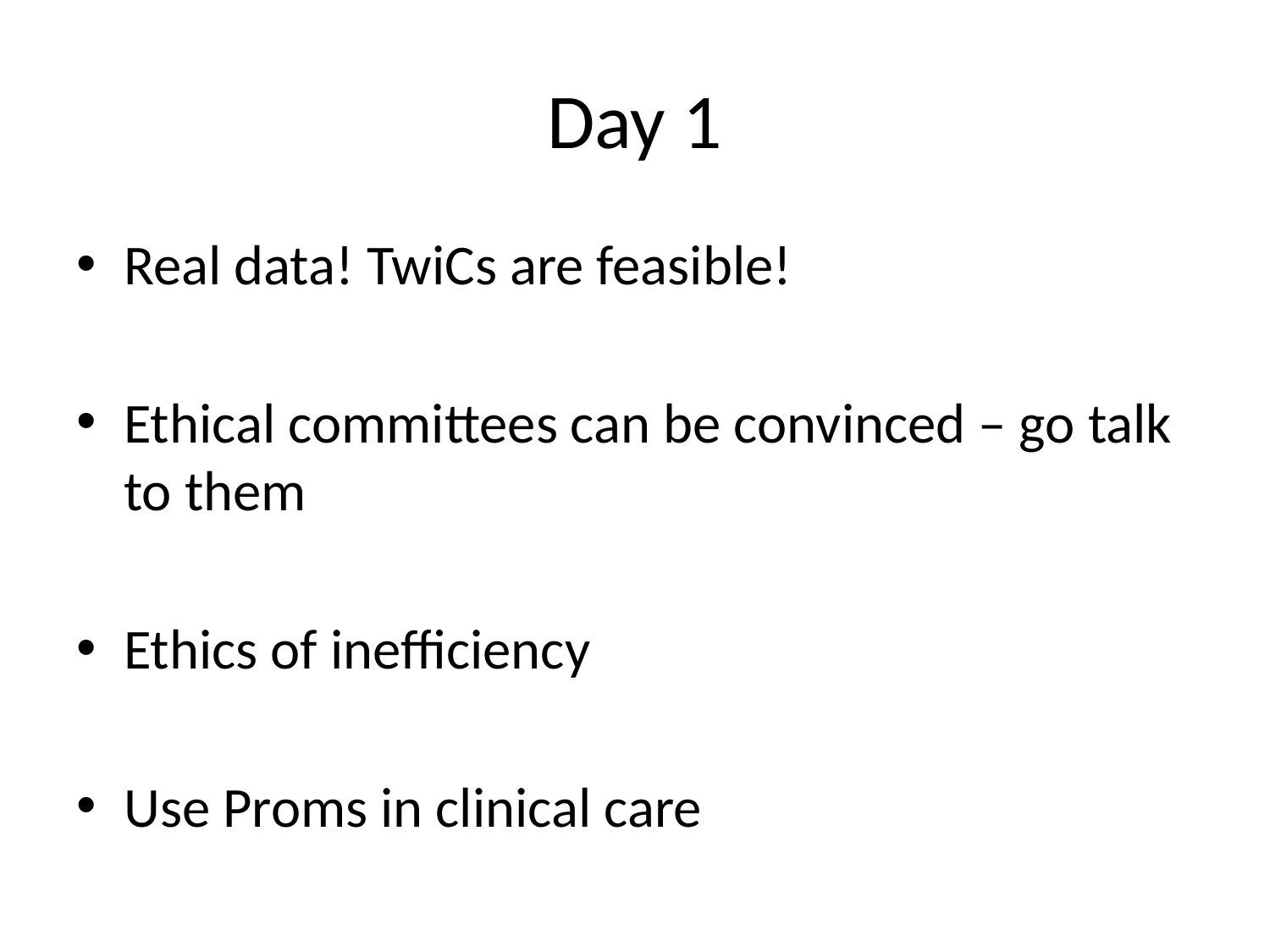

# Day 1
Real data! TwiCs are feasible!

Ethical committees can be convinced – go talk to them

Ethics of inefficiency

Use Proms in clinical care